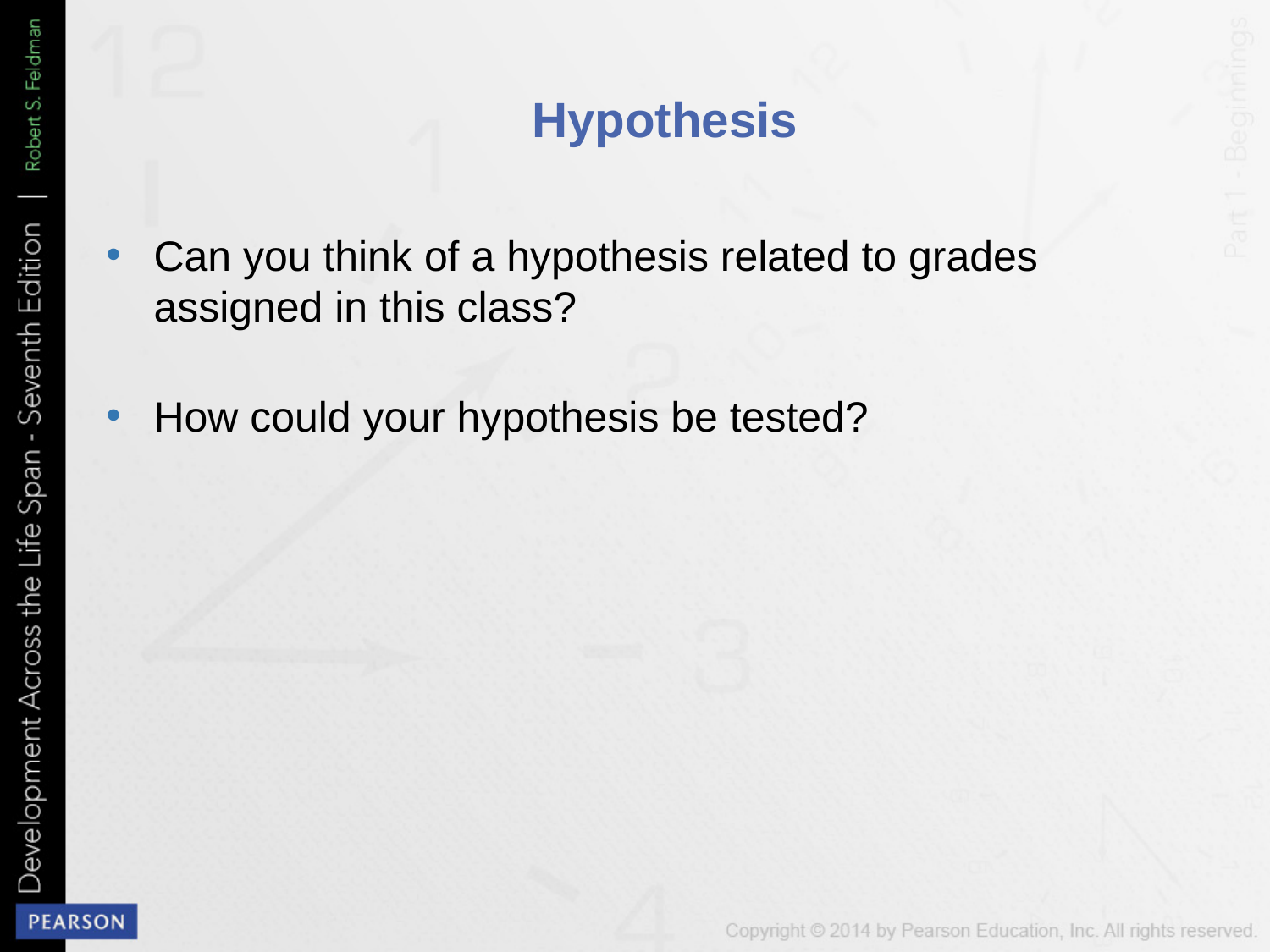

# Hypothesis
Can you think of a hypothesis related to grades assigned in this class?
How could your hypothesis be tested?